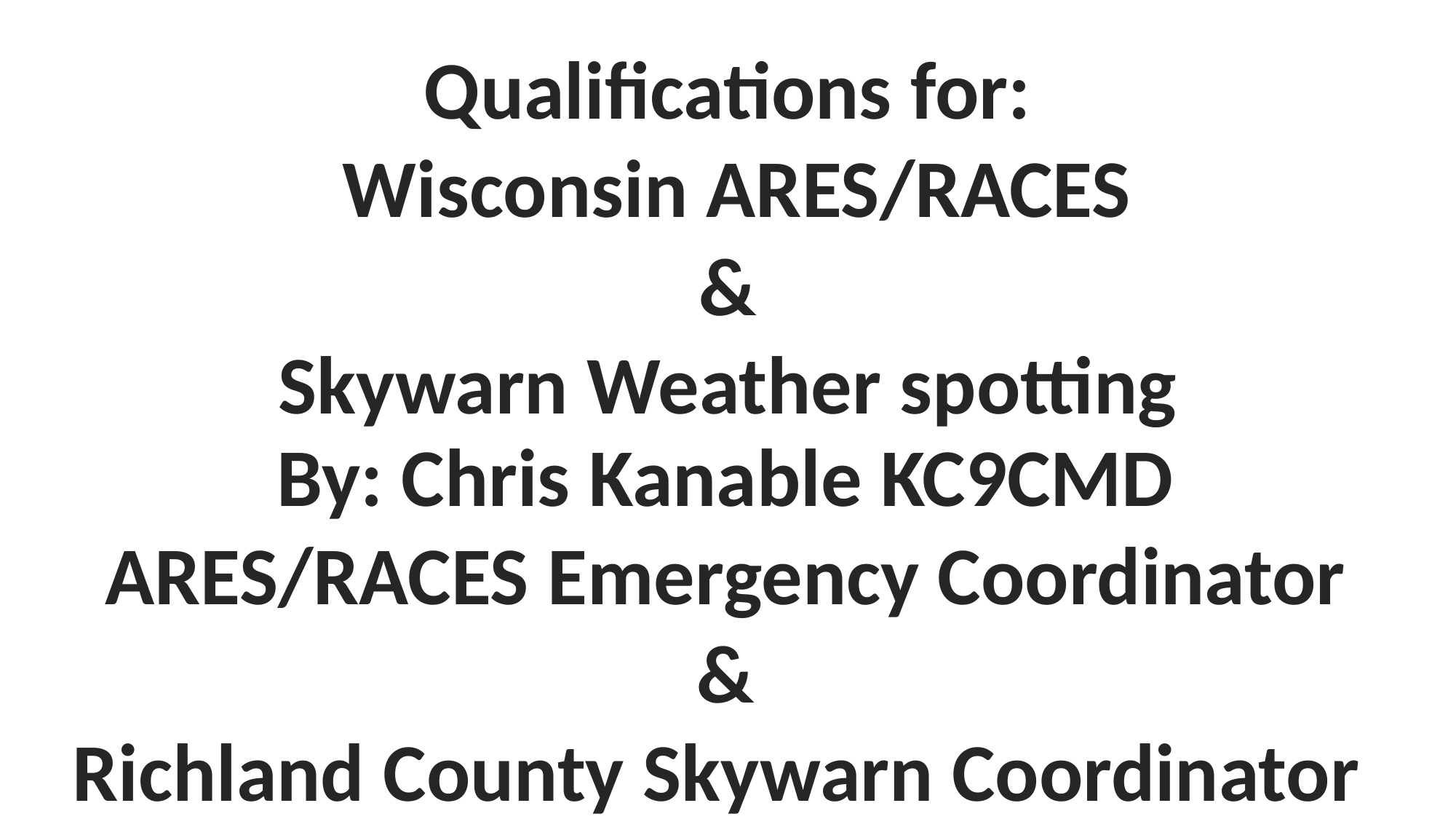

Qualifications for:
 Wisconsin ARES/RACES
&
Skywarn Weather spotting
By: Chris Kanable KC9CMD
ARES/RACES Emergency Coordinator
&
Richland County Skywarn Coordinator